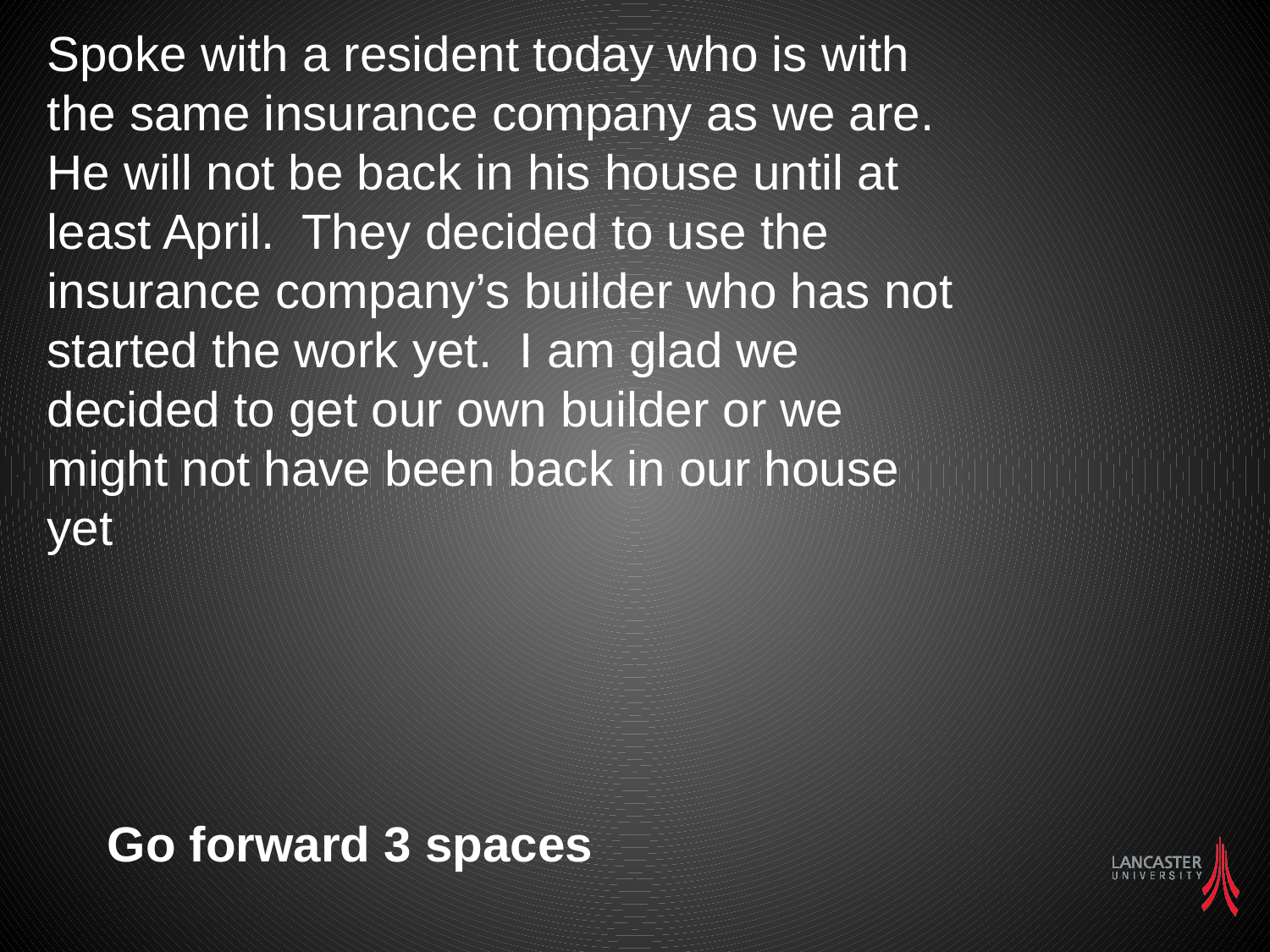

Spoke with a resident today who is with the same insurance company as we are.  He will not be back in his house until at least April.  They decided to use the insurance company’s builder who has not started the work yet.  I am glad we decided to get our own builder or we might not have been back in our house yet
Go forward 3 spaces